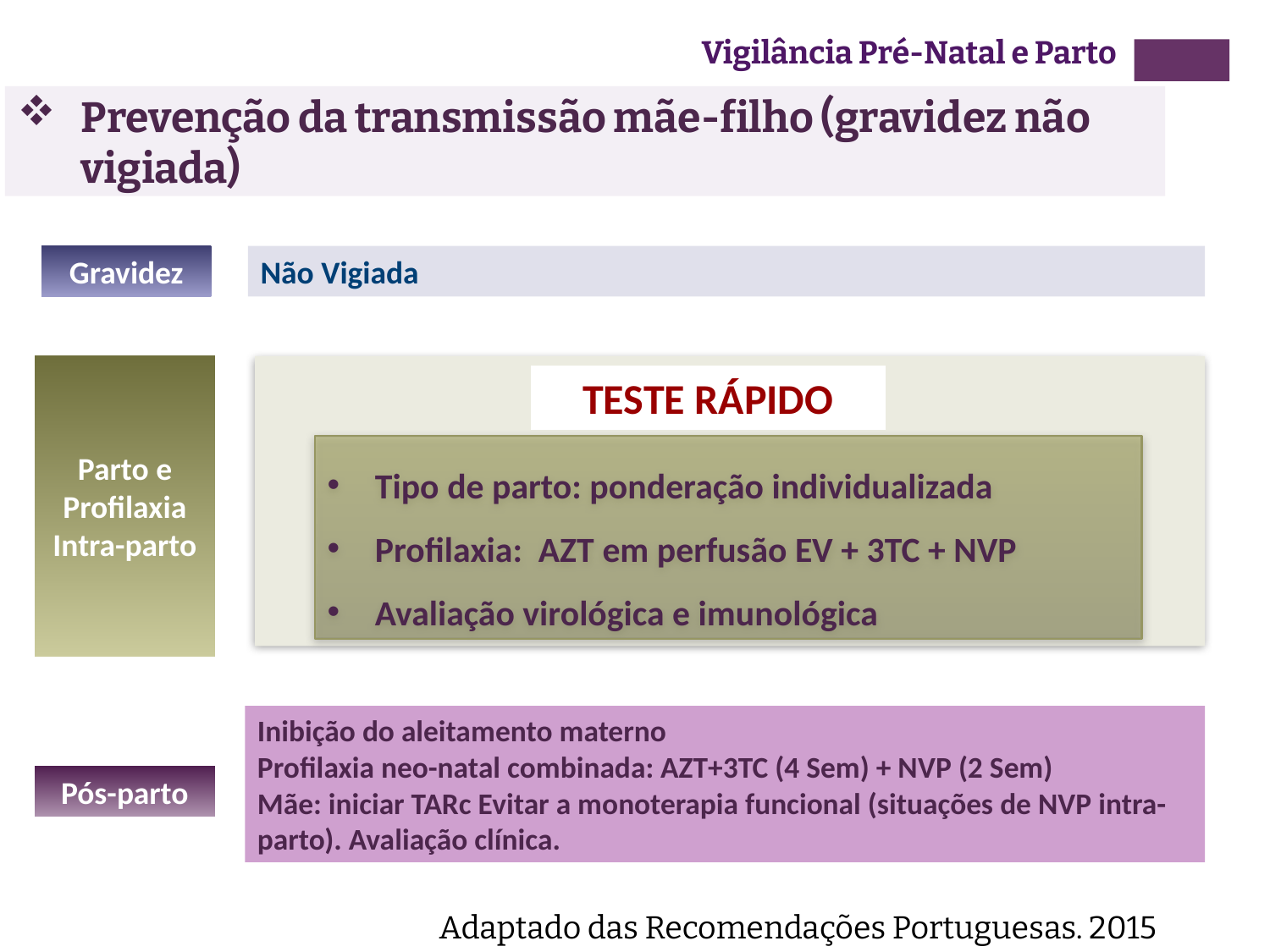

Vigilância Pré-Natal e Parto
Prevenção da transmissão mãe-filho (gravidez não vigiada)
Gravidez
Não Vigiada
Parto e Profilaxia Intra-parto

TESTE RÁPIDO
Tipo de parto: ponderação individualizada
Profilaxia:  AZT em perfusão EV + 3TC + NVP
Avaliação virológica e imunológica
Inibição do aleitamento materno
Profilaxia neo-natal combinada: AZT+3TC (4 Sem) + NVP (2 Sem)
Mãe: iniciar TARc Evitar a monoterapia funcional (situações de NVP intra-parto). Avaliação clínica.
Pós-parto
Adaptado das Recomendações Portuguesas. 2015